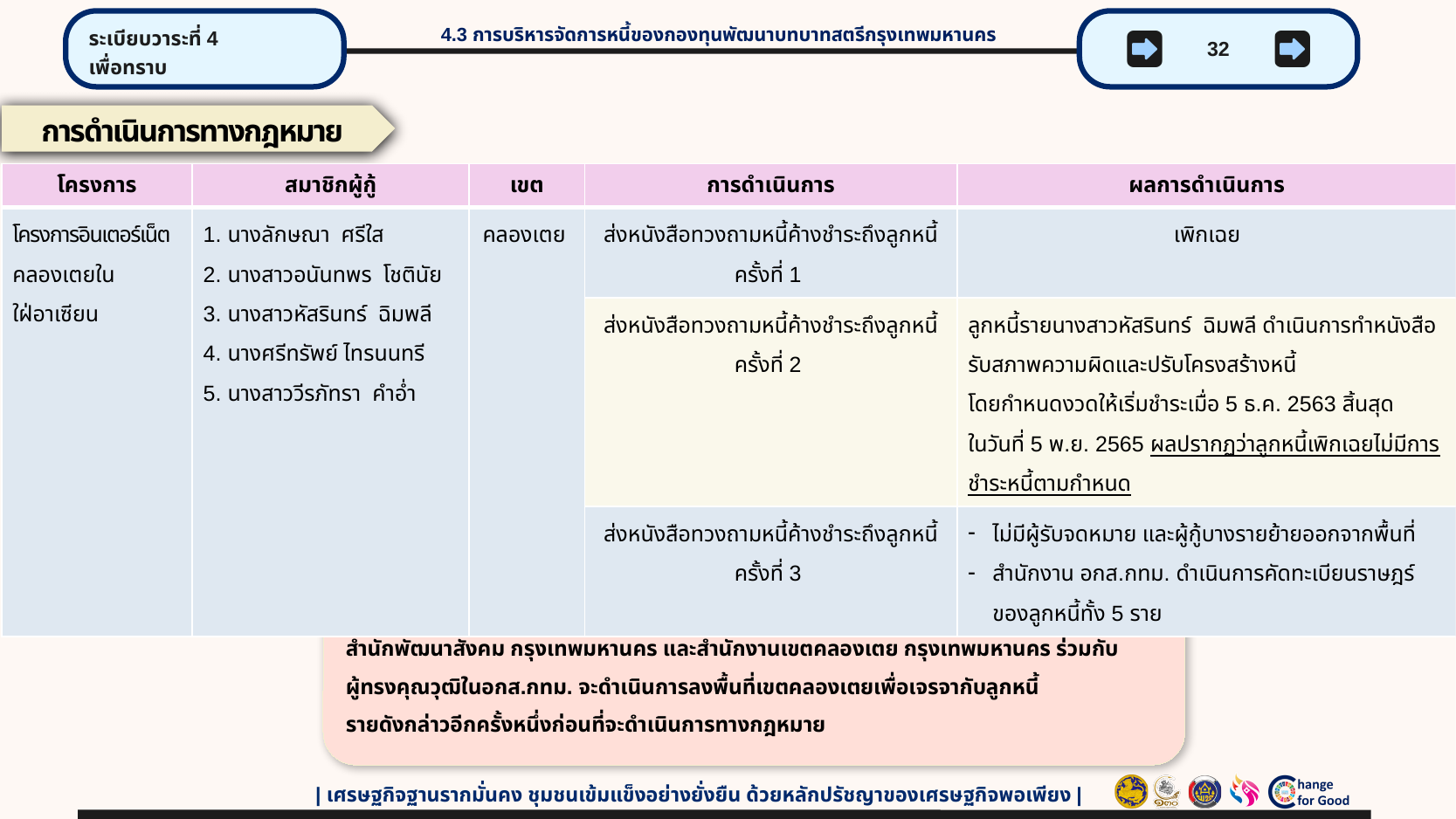

ระเบียบวาระที่ 4
เพื่อทราบ

32

4.3 การบริหารจัดการหนี้ของกองทุนพัฒนาบทบาทสตรีกรุงเทพมหานคร
การดำเนินการทางกฎหมาย
| โครงการ | สมาชิกผู้กู้ | เขต | การดำเนินการ | ผลการดำเนินการ |
| --- | --- | --- | --- | --- |
| โครงการอินเตอร์เน็ตคลองเตยใน ใฝ่อาเซียน | 1. นางลักษณา ศรีใส 2. นางสาวอนันทพร โชตินัย 3. นางสาวหัสรินทร์ ฉิมพลี 4. นางศรีทรัพย์ ไทรนนทรี 5. นางสาววีรภัทรา คำอ่ำ | คลองเตย | ส่งหนังสือทวงถามหนี้ค้างชำระถึงลูกหนี้ ครั้งที่ 1 | เพิกเฉย |
|  |  |  | ส่งหนังสือทวงถามหนี้ค้างชำระถึงลูกหนี้ ครั้งที่ 2 | ลูกหนี้รายนางสาวหัสรินทร์ ฉิมพลี ดำเนินการทำหนังสือรับสภาพความผิดและปรับโครงสร้างหนี้ โดยกำหนดงวดให้เริ่มชำระเมื่อ 5 ธ.ค. 2563 สิ้นสุด ในวันที่ 5 พ.ย. 2565 ผลปรากฏว่าลูกหนี้เพิกเฉยไม่มีการชำระหนี้ตามกำหนด |
|  |  |  | ส่งหนังสือทวงถามหนี้ค้างชำระถึงลูกหนี้ ครั้งที่ 3 | ไม่มีผู้รับจดหมาย และผู้กู้บางรายย้ายออกจากพื้นที่ สำนักงาน อกส.กทม. ดำเนินการคัดทะเบียนราษฎร์ ของลูกหนี้ทั้ง 5 ราย |
ความคืบหน้า
สำนักพัฒนาสังคม กรุงเทพมหานคร และสำนักงานเขตคลองเตย กรุงเทพมหานคร ร่วมกับผู้ทรงคุณวุฒิในอกส.กทม. จะดำเนินการลงพื้นที่เขตคลองเตยเพื่อเจรจากับลูกหนี้
รายดังกล่าวอีกครั้งหนึ่งก่อนที่จะดำเนินการทางกฎหมาย

| เศรษฐกิจฐานรากมั่นคง ชุมชนเข้มแข็งอย่างยั่งยืน ด้วยหลักปรัชญาของเศรษฐกิจพอเพียง |